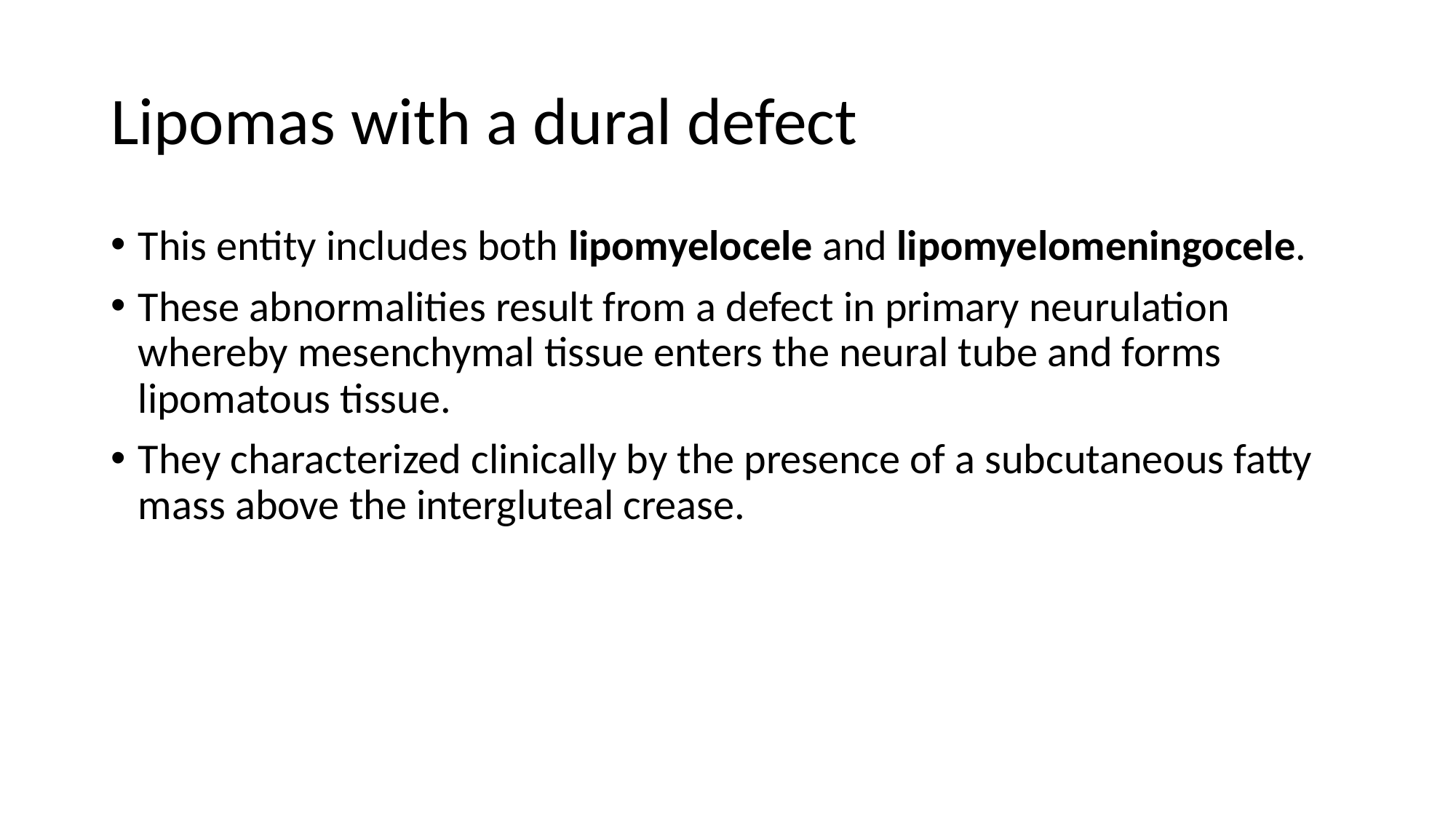

# Lipomas with a dural defect
This entity includes both lipomyelocele and lipomyelomeningocele.
These abnormalities result from a defect in primary neurulation whereby mesenchymal tissue enters the neural tube and forms lipomatous tissue.
They characterized clinically by the presence of a subcutaneous fatty mass above the intergluteal crease.